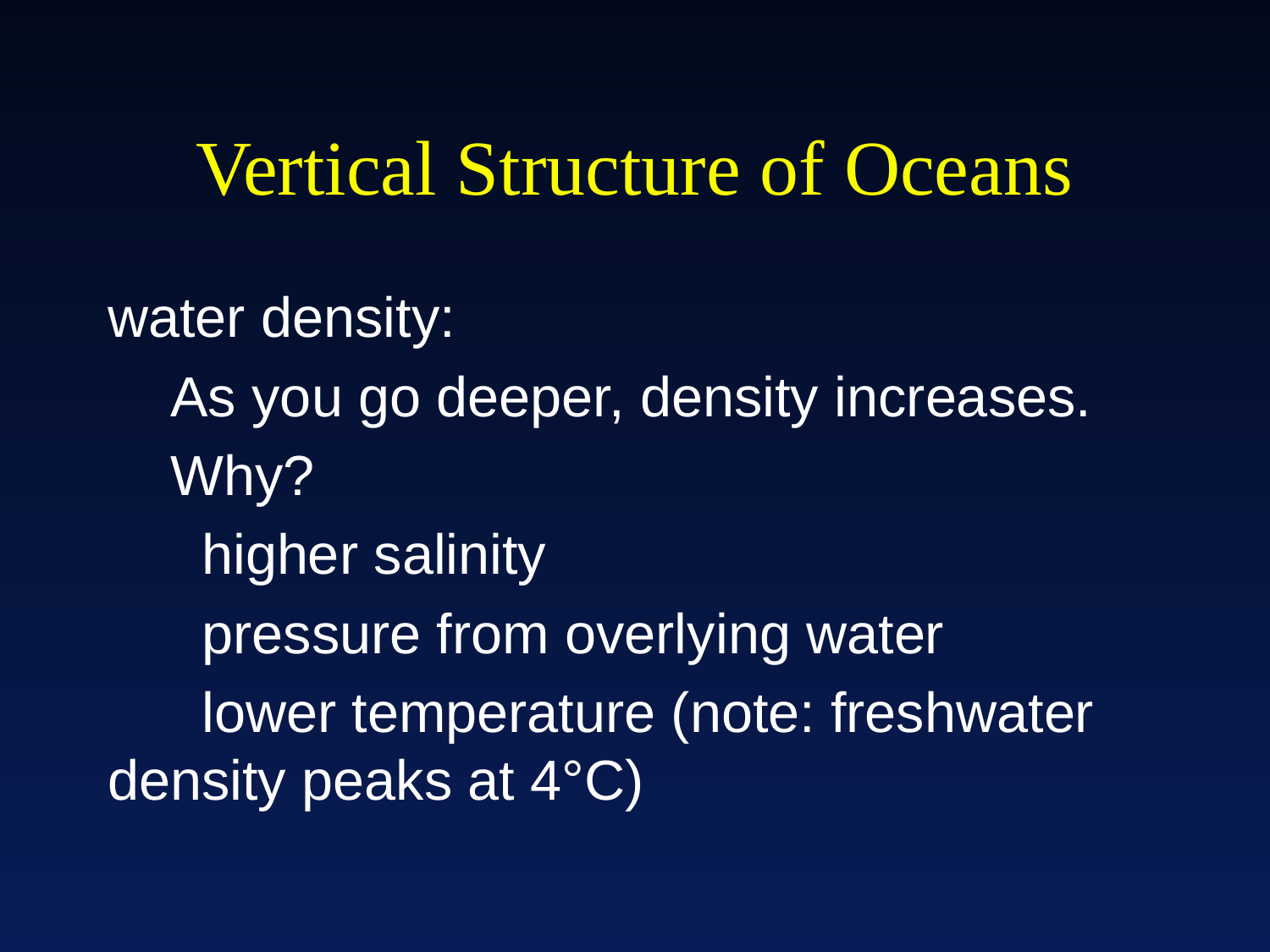

# Vertical Structure of Oceans
water density:
    As you go deeper, density increases.
    Why?
      higher salinity
      pressure from overlying water
      lower temperature (note: freshwater density peaks at 4°C)